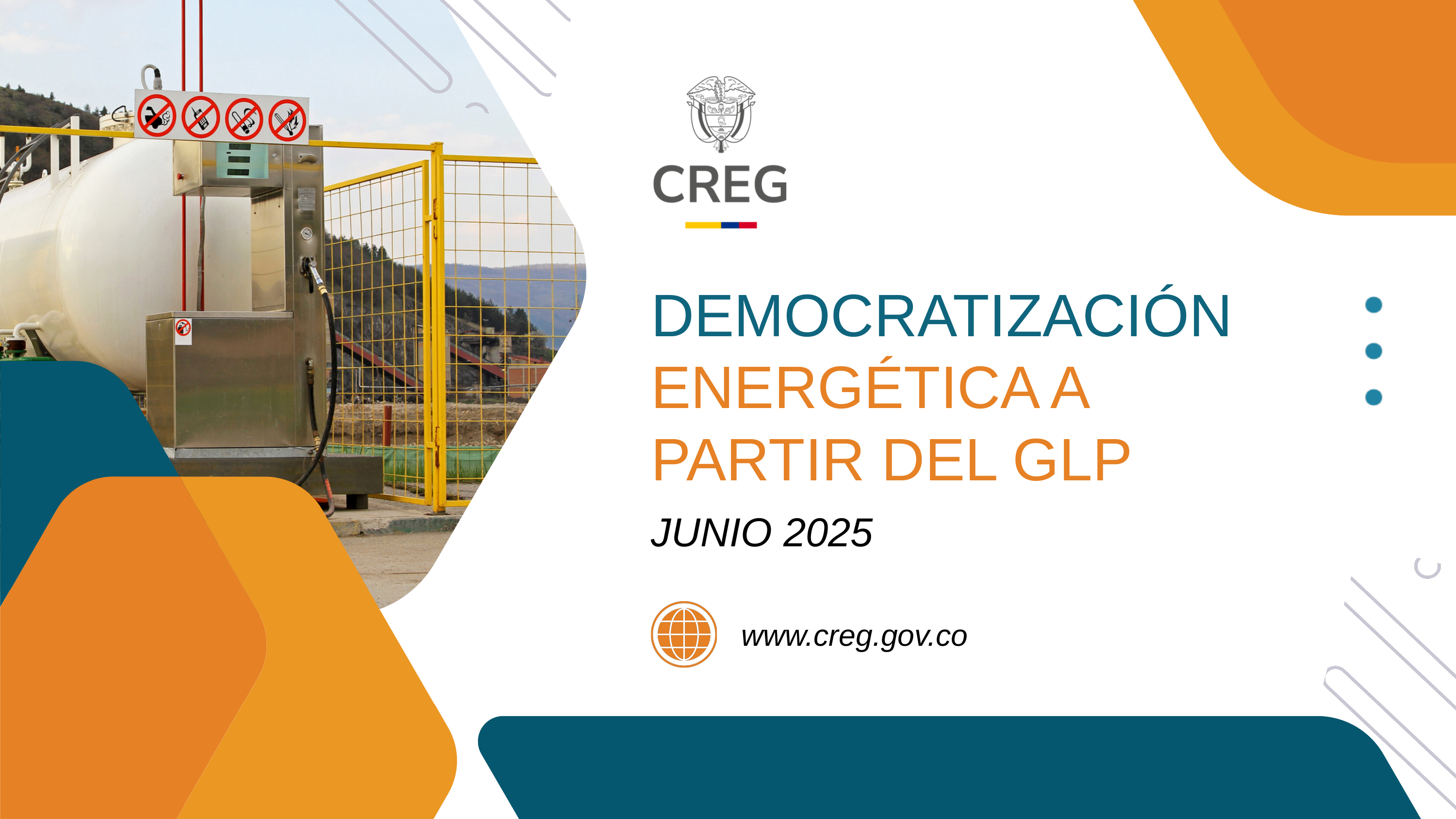

DEMOCRATIZACIÓN
ENERGÉTICA A PARTIR DEL GLP

JUNIO 2025

www.creg.gov.co